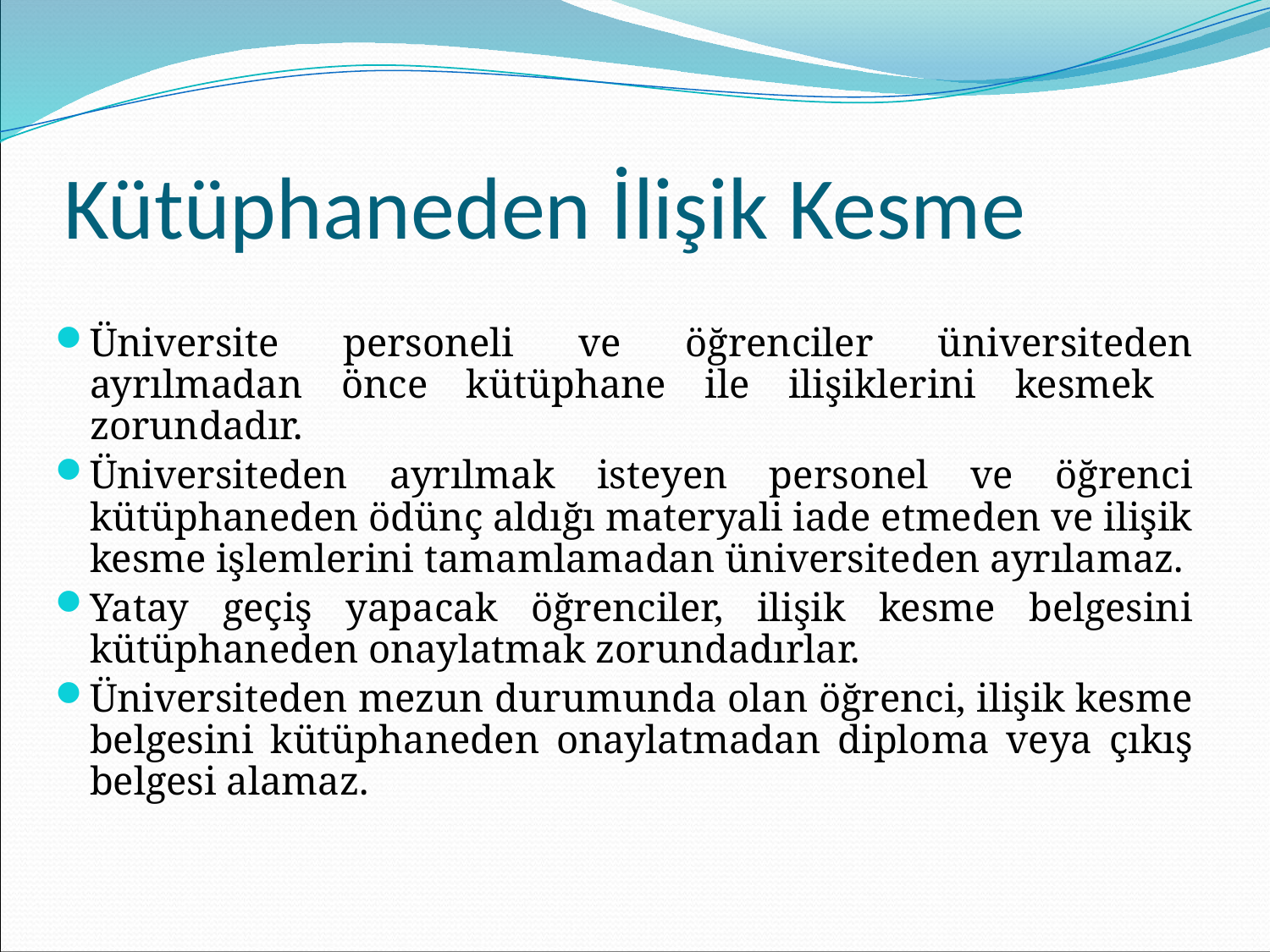

# Kütüphaneden İlişik Kesme
Üniversite personeli ve öğrenciler üniversiteden ayrılmadan önce kütüphane ile ilişiklerini kesmek  zorundadır.
Üniversiteden ayrılmak isteyen personel ve öğrenci kütüphaneden ödünç aldığı materyali iade etmeden ve ilişik kesme işlemlerini tamamlamadan üniversiteden ayrılamaz.
Yatay geçiş yapacak öğrenciler, ilişik kesme belgesini kütüphaneden onaylatmak zorundadırlar.
Üniversiteden mezun durumunda olan öğrenci, ilişik kesme belgesini kütüphaneden onaylatmadan diploma veya çıkış belgesi alamaz.